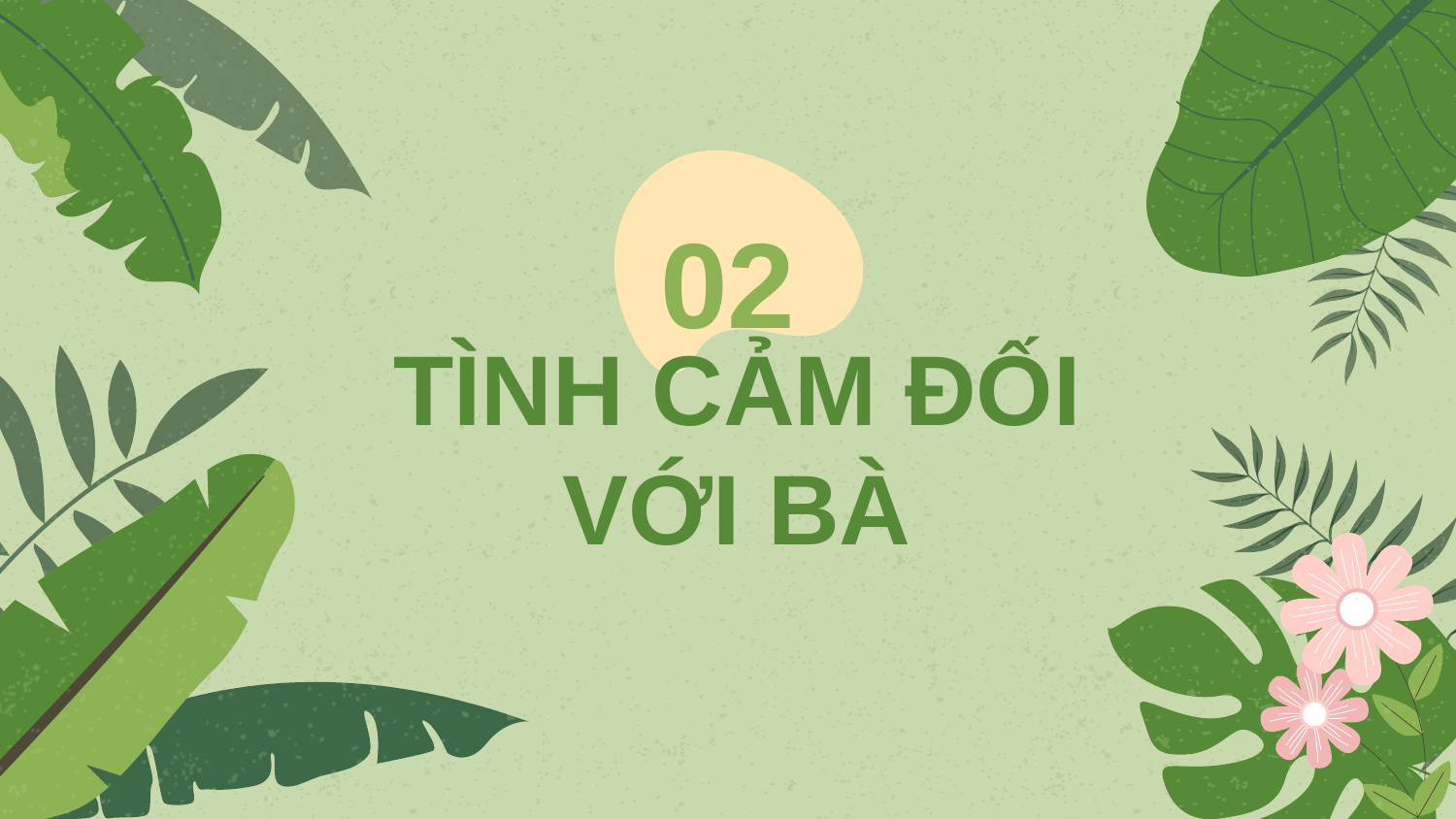

02
# TÌNH CẢM ĐỐI VỚI BÀ